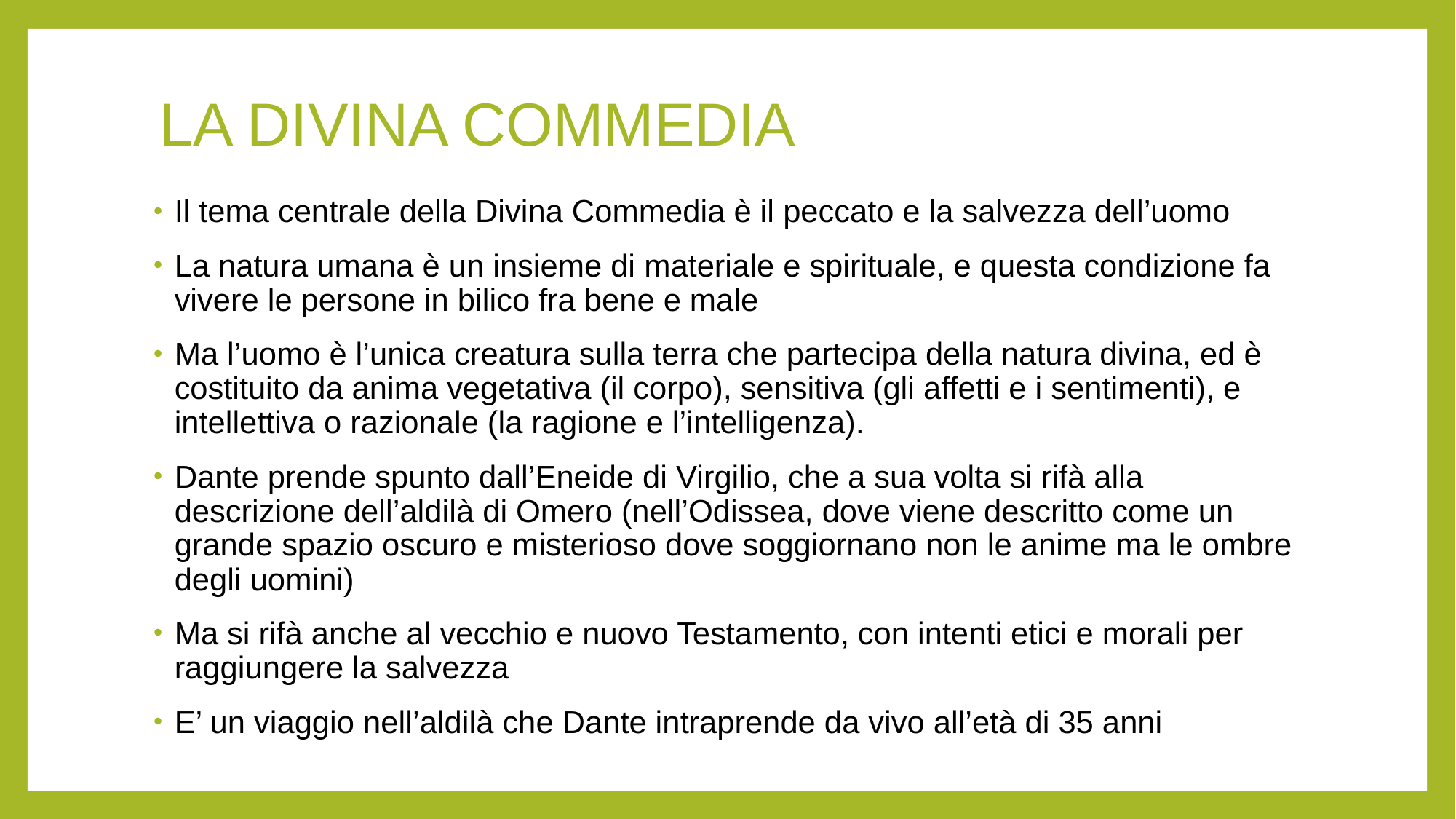

# LA DIVINA COMMEDIA
Il tema centrale della Divina Commedia è il peccato e la salvezza dell’uomo
La natura umana è un insieme di materiale e spirituale, e questa condizione fa vivere le persone in bilico fra bene e male
Ma l’uomo è l’unica creatura sulla terra che partecipa della natura divina, ed è costituito da anima vegetativa (il corpo), sensitiva (gli affetti e i sentimenti), e intellettiva o razionale (la ragione e l’intelligenza).
Dante prende spunto dall’Eneide di Virgilio, che a sua volta si rifà alla descrizione dell’aldilà di Omero (nell’Odissea, dove viene descritto come un grande spazio oscuro e misterioso dove soggiornano non le anime ma le ombre degli uomini)
Ma si rifà anche al vecchio e nuovo Testamento, con intenti etici e morali per raggiungere la salvezza
E’ un viaggio nell’aldilà che Dante intraprende da vivo all’età di 35 anni